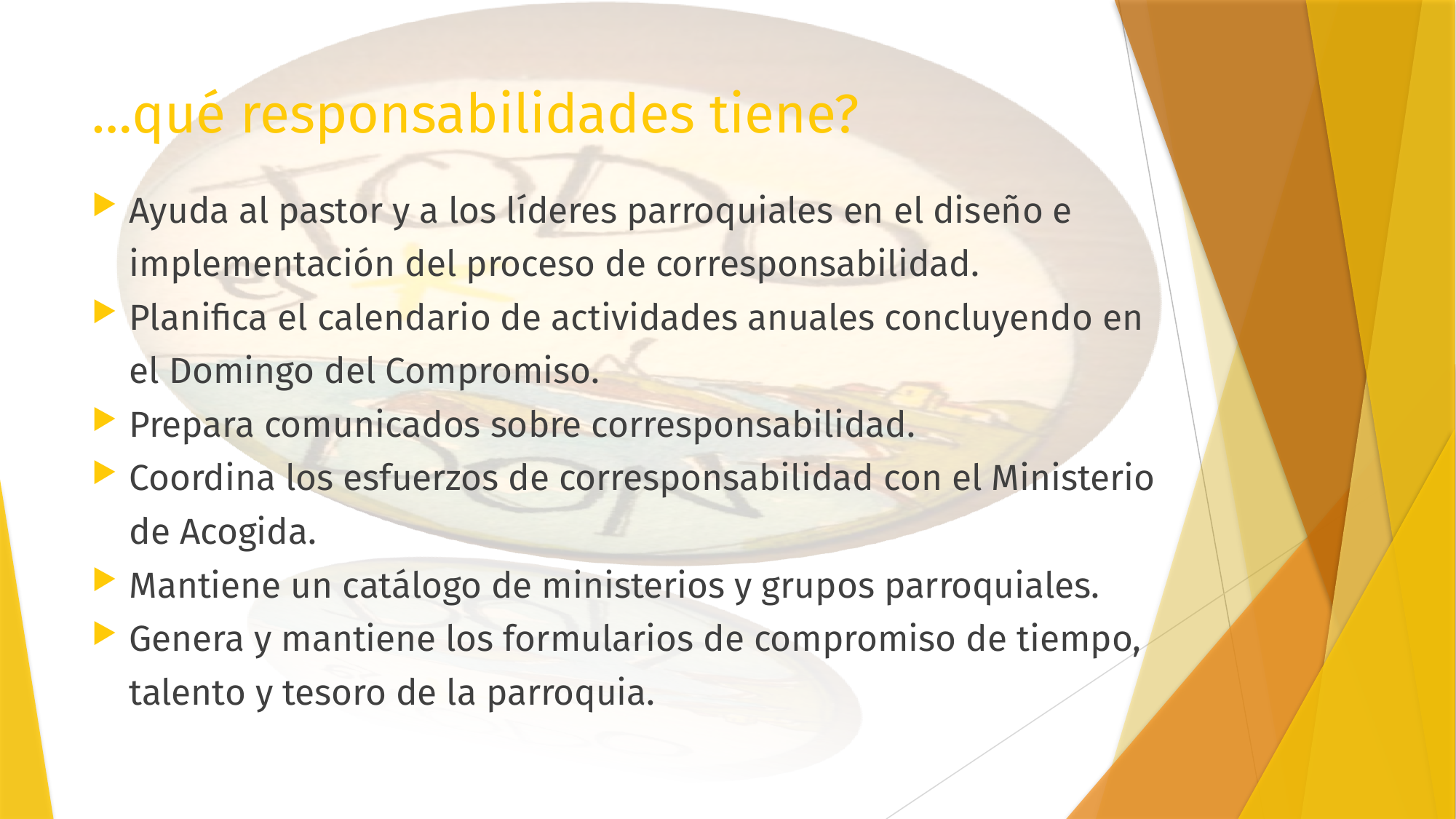

# …qué responsabilidades tiene?
Ayuda al pastor y a los líderes parroquiales en el diseño e implementación del proceso de corresponsabilidad.
Planifica el calendario de actividades anuales concluyendo en el Domingo del Compromiso.
Prepara comunicados sobre corresponsabilidad.
Coordina los esfuerzos de corresponsabilidad con el Ministerio de Acogida.
Mantiene un catálogo de ministerios y grupos parroquiales.
Genera y mantiene los formularios de compromiso de tiempo, talento y tesoro de la parroquia.